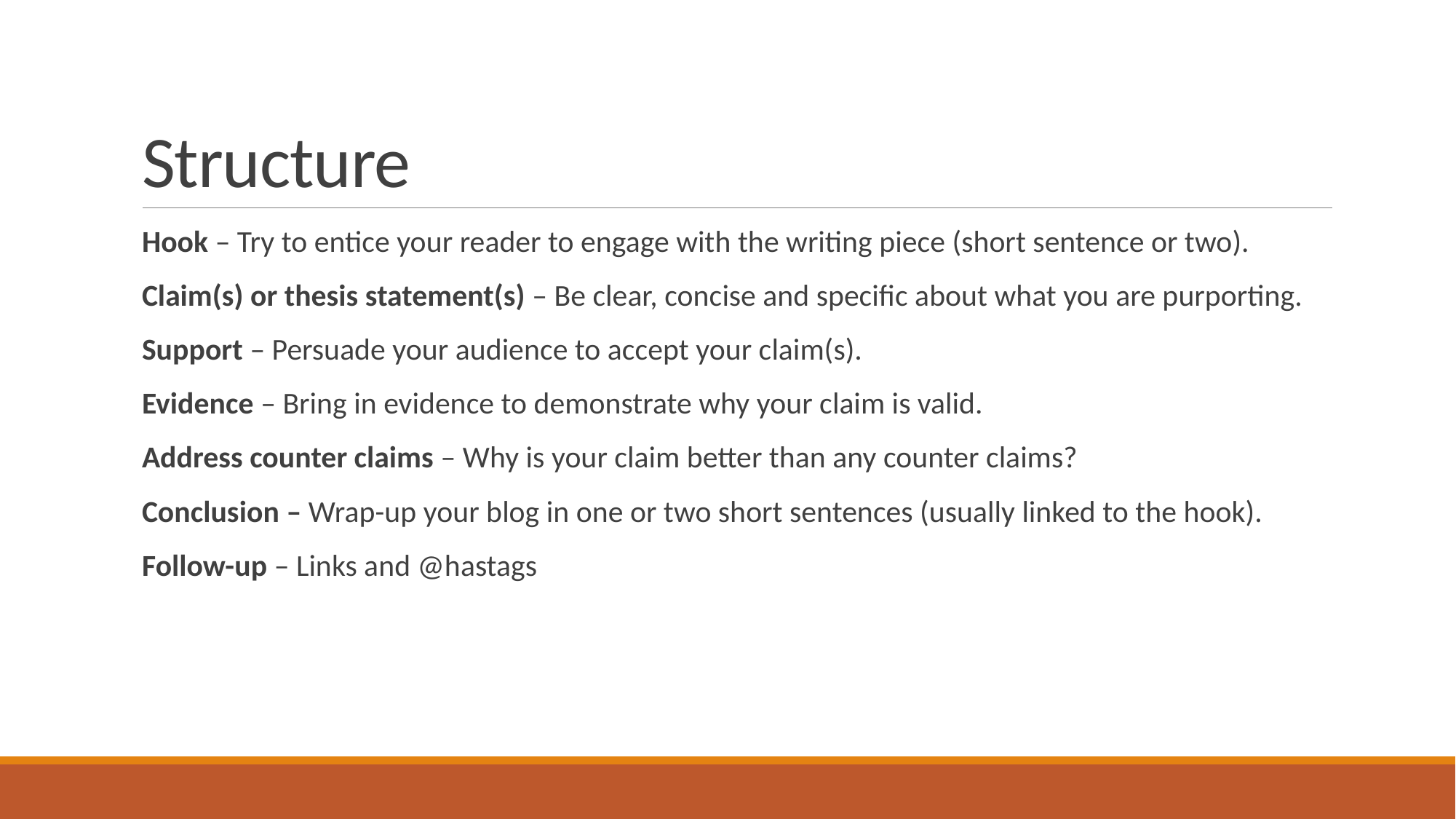

# Structure
Hook – Try to entice your reader to engage with the writing piece (short sentence or two).
Claim(s) or thesis statement(s) – Be clear, concise and specific about what you are purporting.
Support – Persuade your audience to accept your claim(s).
Evidence – Bring in evidence to demonstrate why your claim is valid.
Address counter claims – Why is your claim better than any counter claims?
Conclusion – Wrap-up your blog in one or two short sentences (usually linked to the hook).
Follow-up – Links and @hastags